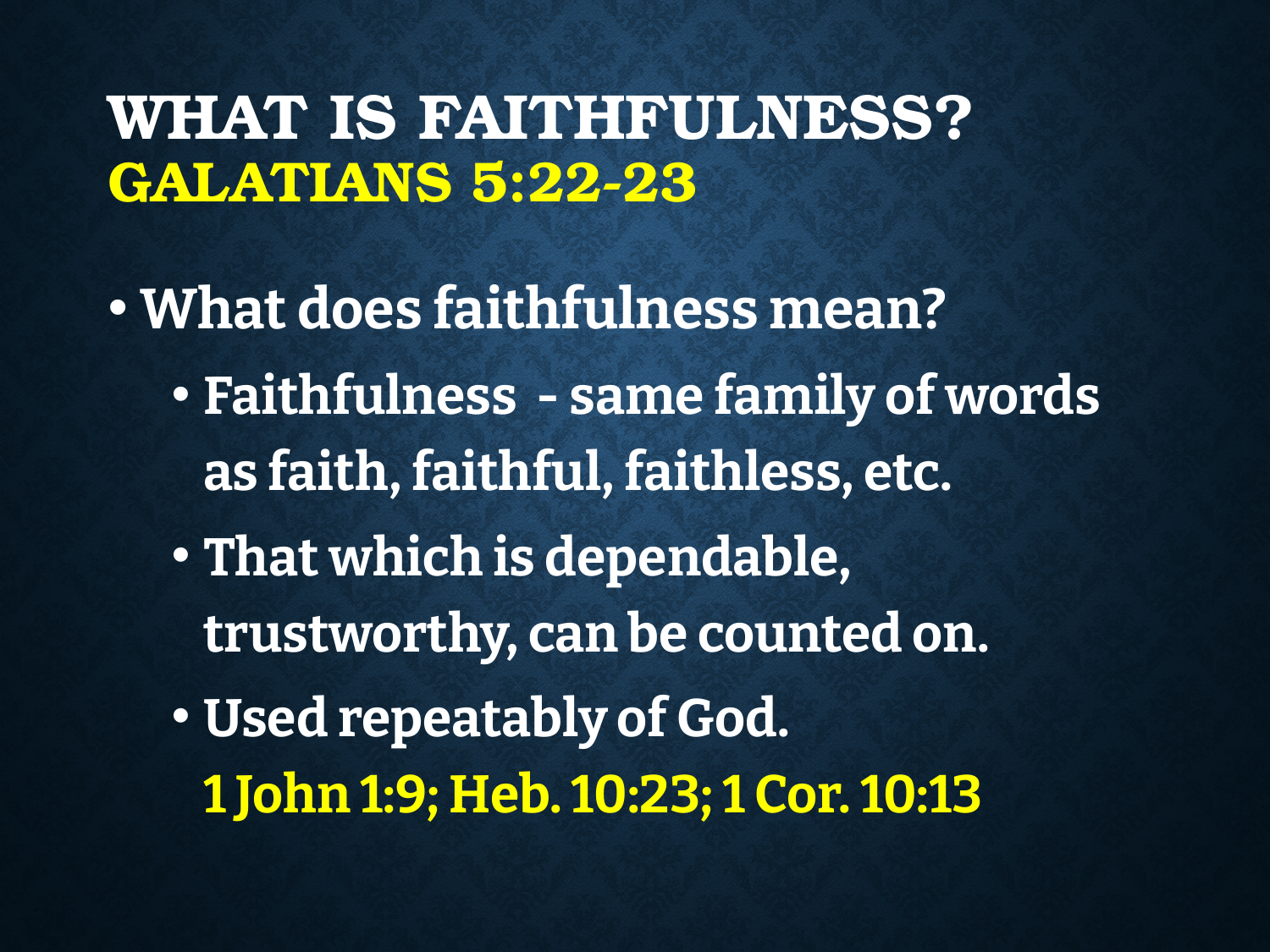

# What is faithfulness? Galatians 5:22-23
What does faithfulness mean?
Faithfulness  - same family of words as faith, faithful, faithless, etc.
That which is dependable, trustworthy, can be counted on.
Used repeatably of God.                                     1 John 1:9; Heb. 10:23; 1 Cor. 10:13